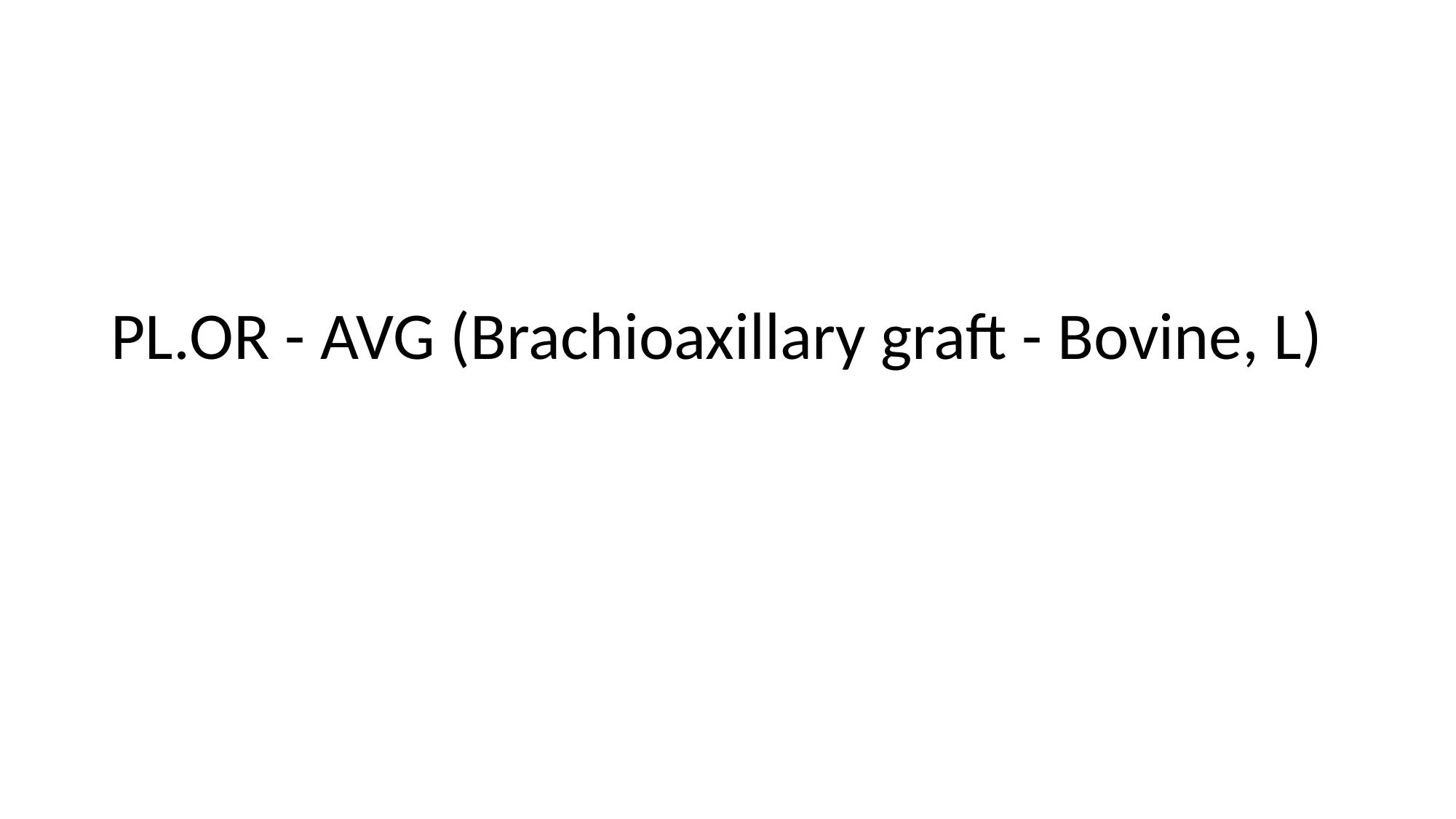

# PL.OR - AVG (Brachioaxillary graft - Bovine, L)